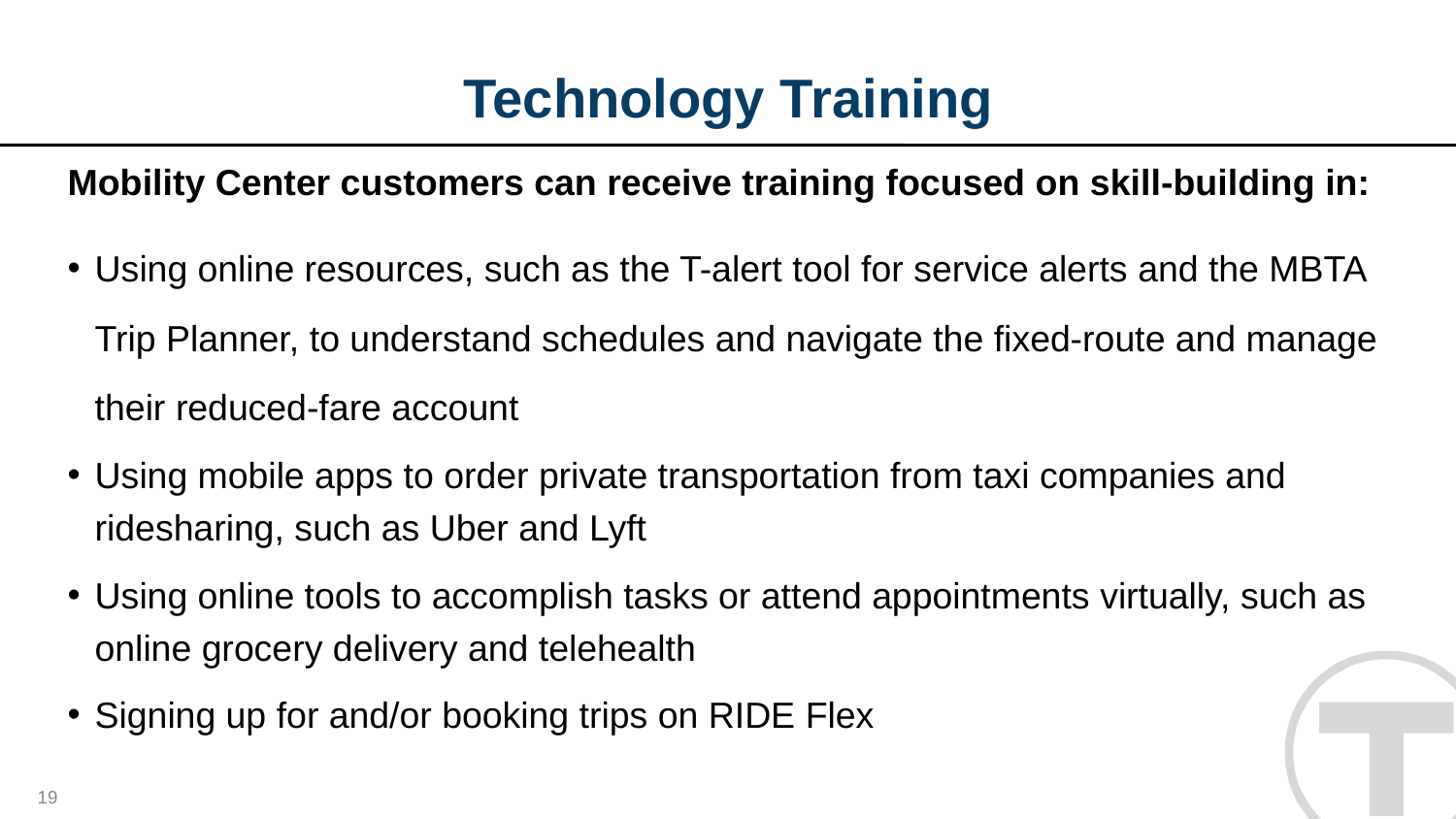

# Technology Training
Mobility Center customers can receive training focused on skill-building in:
Using online resources, such as the T-alert tool for service alerts and the MBTA Trip Planner, to understand schedules and navigate the fixed-route and manage their reduced-fare account
Using mobile apps to order private transportation from taxi companies and ridesharing, such as Uber and Lyft
Using online tools to accomplish tasks or attend appointments virtually, such as online grocery delivery and telehealth
Signing up for and/or booking trips on RIDE Flex